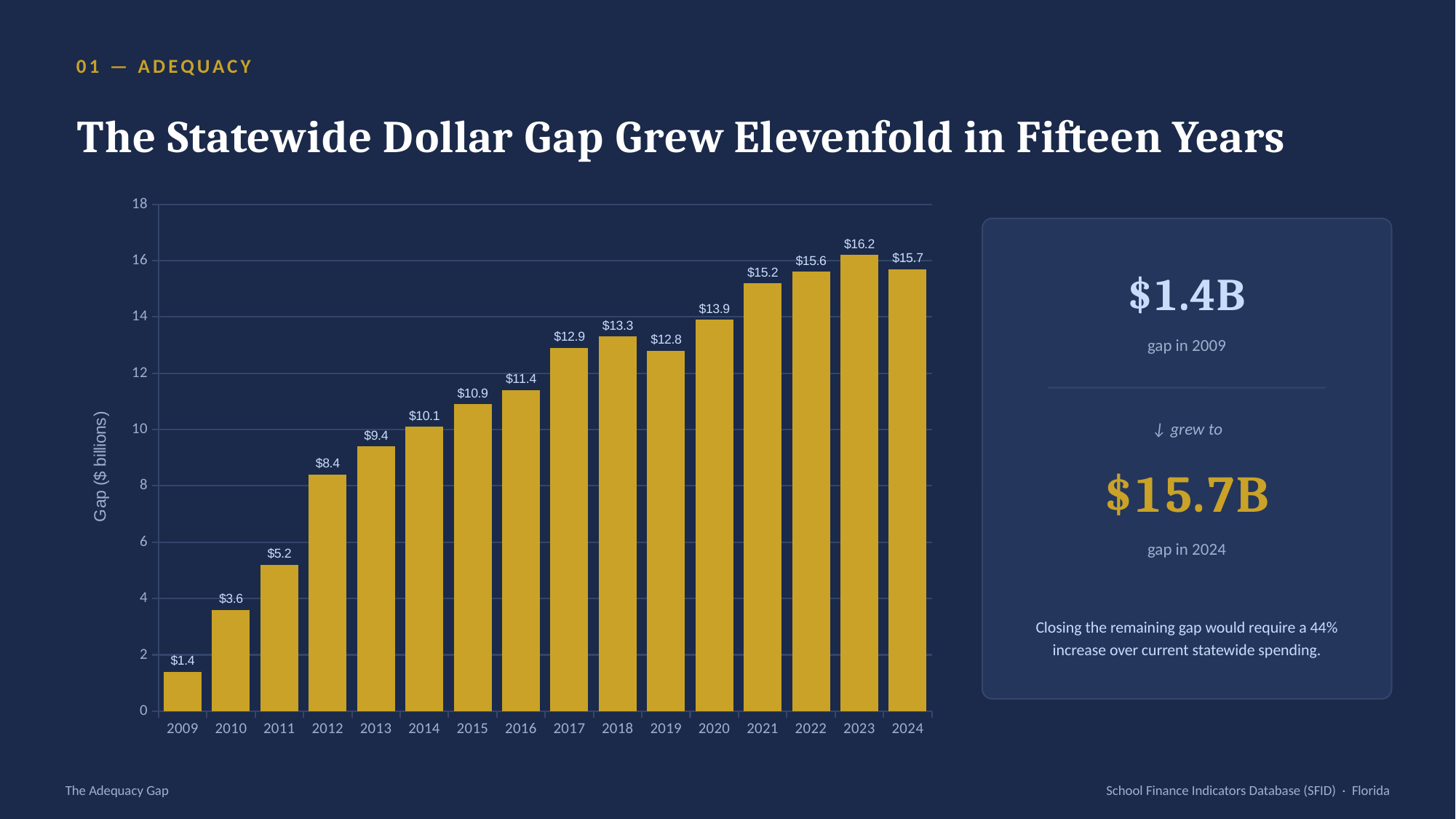

01 — ADEQUACY
The Statewide Dollar Gap Grew Elevenfold in Fifteen Years

### Chart

| Category | Gap to Cost of National-Average Outcomes ($B) |
|---|---|
| 2009 | 1.4 |
| 2010 | 3.6 |
| 2011 | 5.2 |
| 2012 | 8.4 |
| 2013 | 9.4 |
| 2014 | 10.1 |
| 2015 | 10.9 |
| 2016 | 11.4 |
| 2017 | 12.9 |
| 2018 | 13.3 |
| 2019 | 12.8 |
| 2020 | 13.9 |
| 2021 | 15.2 |
| 2022 | 15.6 |
| 2023 | 16.2 |
| 2024 | 15.7 |
$1.4B
gap in 2009

↓ grew to
$15.7B
gap in 2024
Closing the remaining gap would require a 44% increase over current statewide spending.
The Adequacy Gap
School Finance Indicators Database (SFID)  ·  Florida